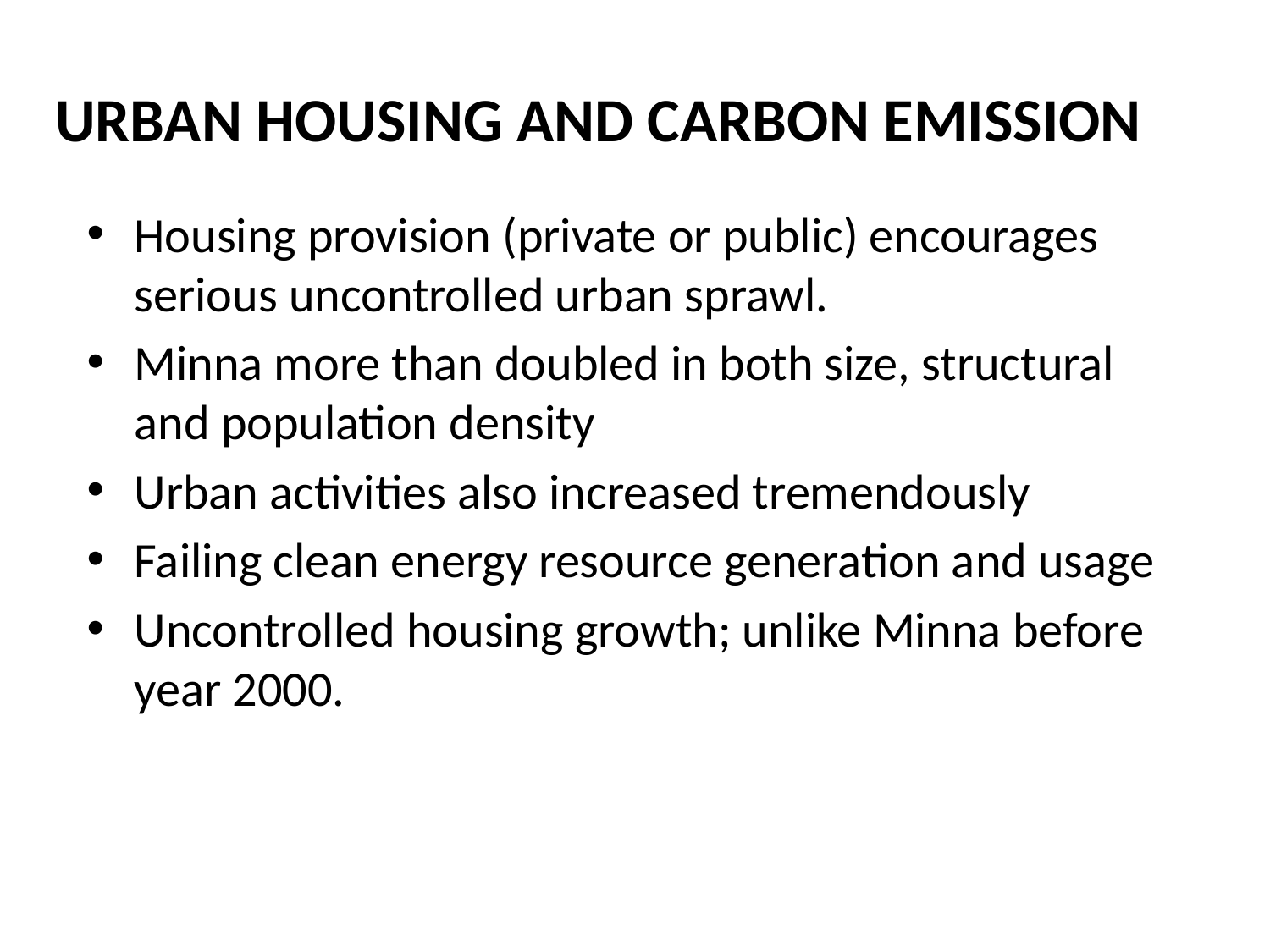

# URBAN HOUSING AND CARBON EMISSION
Housing provision (private or public) encourages serious uncontrolled urban sprawl.
Minna more than doubled in both size, structural and population density
Urban activities also increased tremendously
Failing clean energy resource generation and usage
Uncontrolled housing growth; unlike Minna before year 2000.